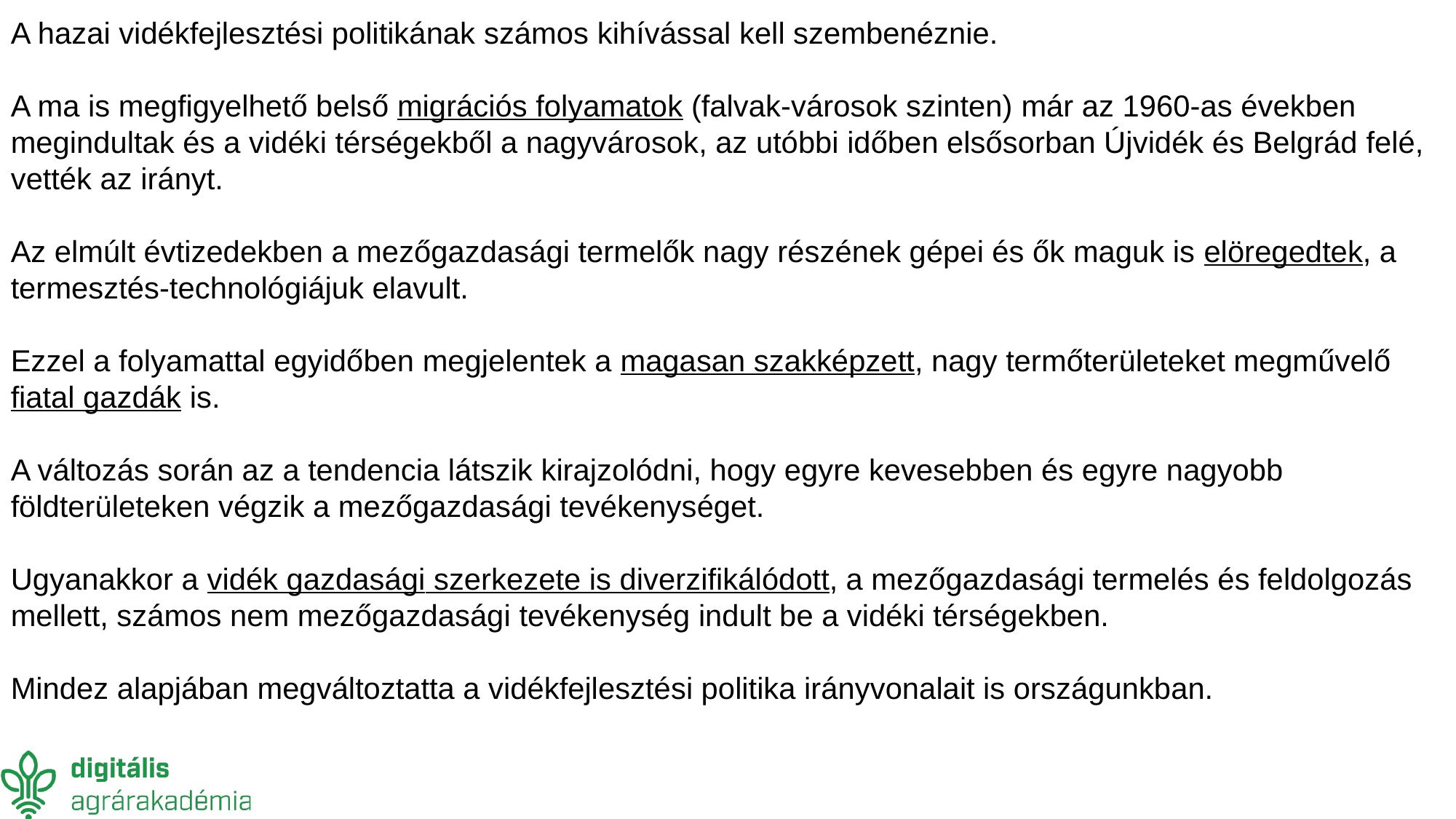

A hazai vidékfejlesztési politikának számos kihívással kell szembenéznie.

A ma is megfigyelhető belső migrációs folyamatok (falvak-városok szinten) már az 1960-as években megindultak és a vidéki térségekből a nagyvárosok, az utóbbi időben elsősorban Újvidék és Belgrád felé, vették az irányt.

Az elmúlt évtizedekben a mezőgazdasági termelők nagy részének gépei és ők maguk is elöregedtek, a termesztés-technológiájuk elavult.

Ezzel a folyamattal egyidőben megjelentek a magasan szakképzett, nagy termőterületeket megművelő fiatal gazdák is.

A változás során az a tendencia látszik kirajzolódni, hogy egyre kevesebben és egyre nagyobb földterületeken végzik a mezőgazdasági tevékenységet.

Ugyanakkor a vidék gazdasági szerkezete is diverzifikálódott, a mezőgazdasági termelés és feldolgozás mellett, számos nem mezőgazdasági tevékenység indult be a vidéki térségekben.

Mindez alapjában megváltoztatta a vidékfejlesztési politika irányvonalait is országunkban.